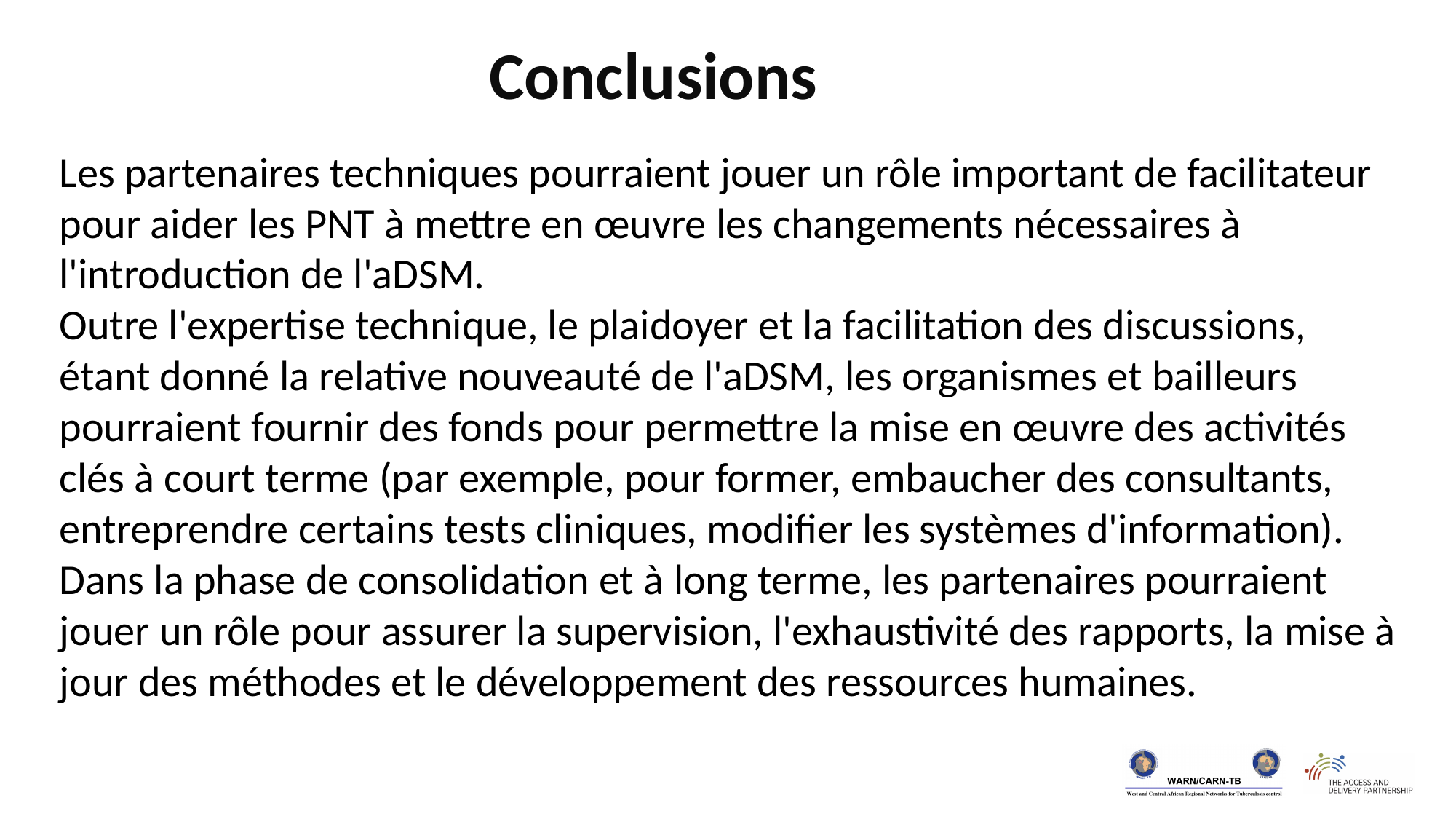

Conclusions
Les partenaires techniques pourraient jouer un rôle important de facilitateur pour aider les PNT à mettre en œuvre les changements nécessaires à l'introduction de l'aDSM.
Outre l'expertise technique, le plaidoyer et la facilitation des discussions, étant donné la relative nouveauté de l'aDSM, les organismes et bailleurs pourraient fournir des fonds pour permettre la mise en œuvre des activités clés à court terme (par exemple, pour former, embaucher des consultants, entreprendre certains tests cliniques, modifier les systèmes d'information).
Dans la phase de consolidation et à long terme, les partenaires pourraient jouer un rôle pour assurer la supervision, l'exhaustivité des rapports, la mise à jour des méthodes et le développement des ressources humaines.